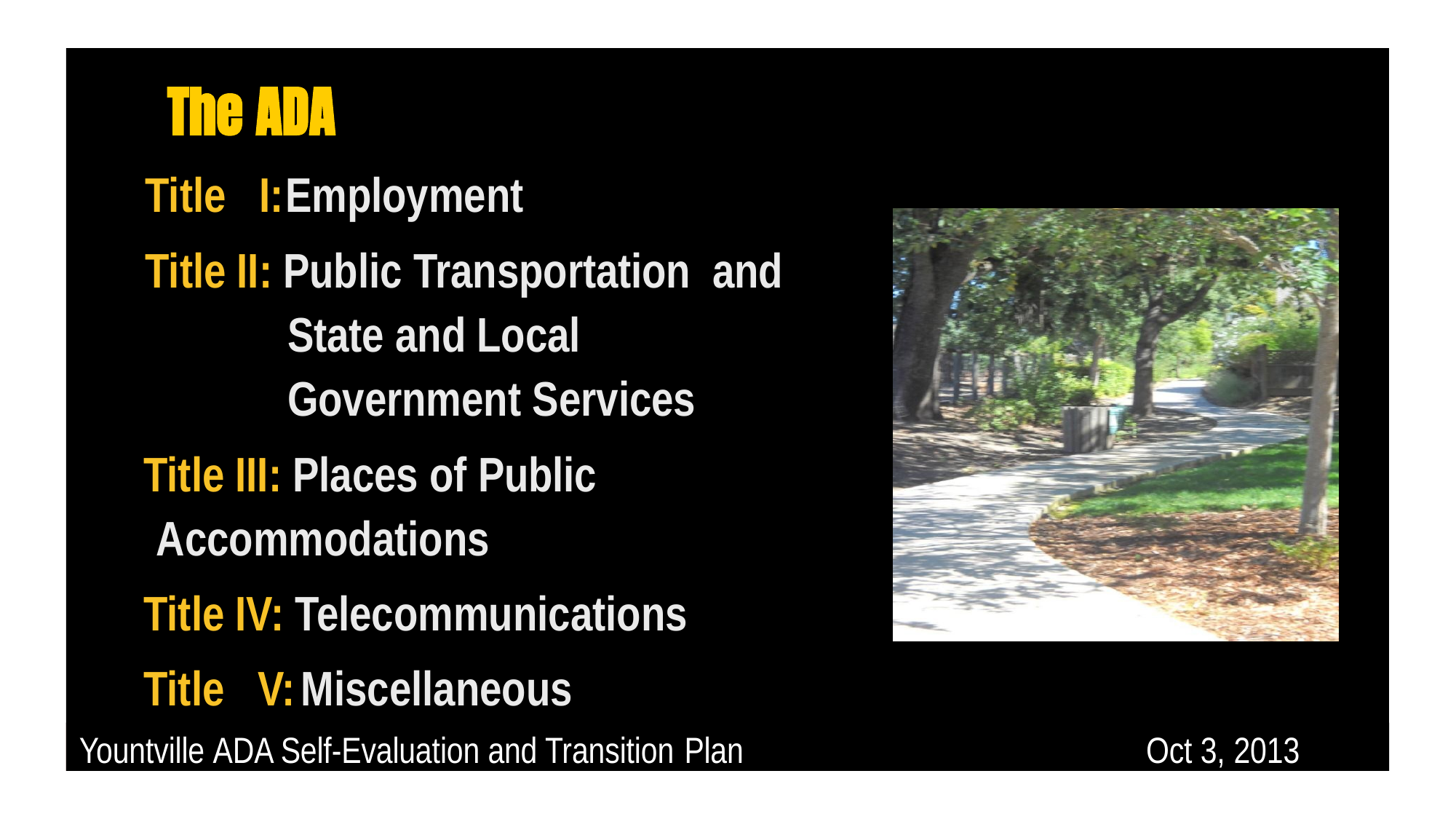

# The ADA
Title   I:	Employment
Title II: Public Transportation  and State and Local  Government Services
Title III: Places of Public
Accommodations
Title IV: Telecommunications
Title   V:	Miscellaneous

Yountville ADA Self-Evaluation and Transition Plan
Oct 3, 2013